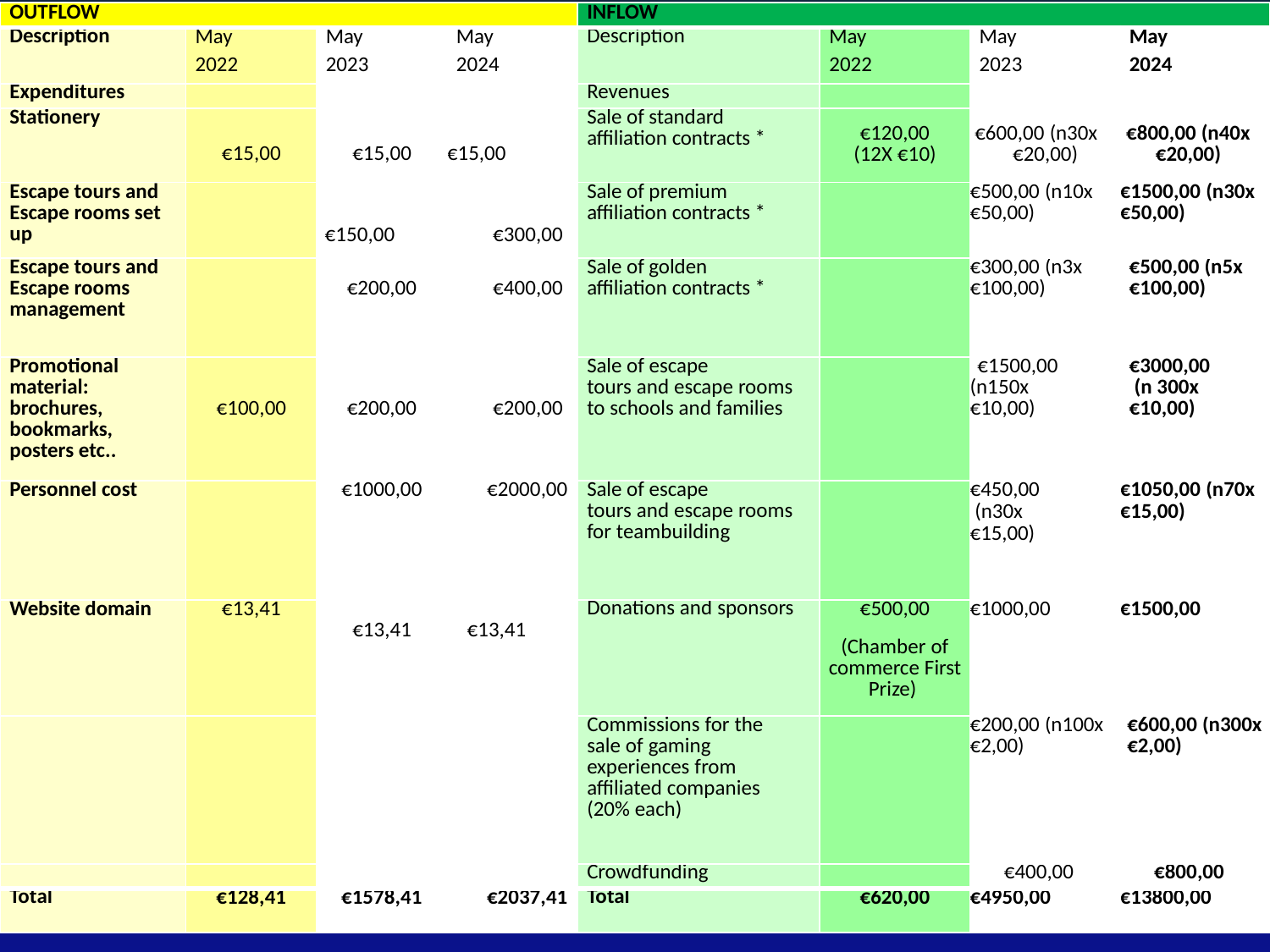

| OUTFLOW |  |  |  | INFLOW |  |  |  |
| --- | --- | --- | --- | --- | --- | --- | --- |
| Description | May 2022 | May 2023 | May 2024 | Description | May 2022 | May 2023 | May 2024 |
| Expenditures |  |  |  | Revenues |  |  |  |
| Stationery | €15,00 | €15,00 | €15,00 | Sale of standard affiliation contracts \* | €120,00 (12X €10) | €600,00 (n30x €20,00) | €800,00 (n40x €20,00) |
| Escape tour s and Escape rooms set up |  | €150,00 | €300,00 | Sale of premium affiliation contracts \* |  | €500,00 (n10x €50,00) | €1500,00 (n30x €50,00) |
| Escape tour s and Escape rooms management |  | €200,00 | €400,00 | Sale of golden affiliation contracts \* |  | €300,00 (n3x €100,00) | €500,00 (n5x €100,00) |
| Promotional material: brochures, bookmarks, posters etc.. | €100,00 | €200,00 | €200,00 | Sale of escape tours and escape rooms to schools and families |  | €1500,00 (n150x €10,00) | €3000,00 (n 300x €10,00) |
| Personnel cost |  | €1000,00 | €2000,00 | Sale of escape tours and escape rooms for teambuilding |  | €450,00 (n30x €15,00) | €1050,00 (n70x €15,00) |
| Website domain | €13,41 | €13,41 | €13,41 | Donations and sponsors | €500,00 (Chamber of commerce First Prize) | €1000,00 | €1500,00 |
|  |  |  |  | Commissions for the sale of gaming experiences from affiliated companies (20% each) |  | €200,00 (n100x €2,00) | €600,00 (n300x €2,00) |
|  |  |  |  | Crowdfunding |  | €400,00 | €800,00 |
| Total | €128,41 | €1578,41 | €2037,41 | Total | €620,00 | €4950,00 | €13800,00 |